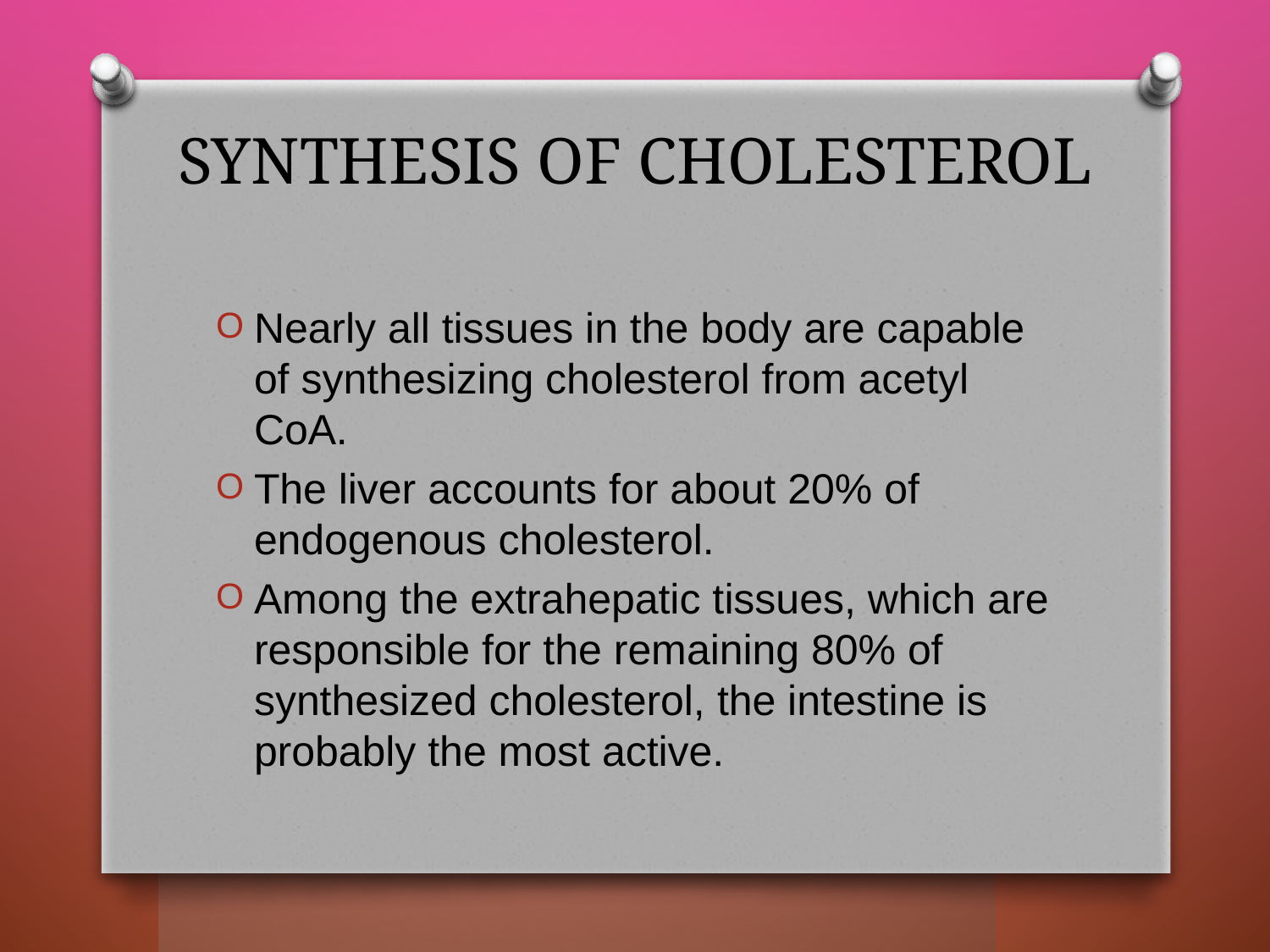

# SYNTHESIS OF CHOLESTEROL
Nearly all tissues in the body are capable of synthesizing cholesterol from acetyl CoA.
The liver accounts for about 20% of endogenous cholesterol.
Among the extrahepatic tissues, which are responsible for the remaining 80% of synthesized cholesterol, the intestine is probably the most active.